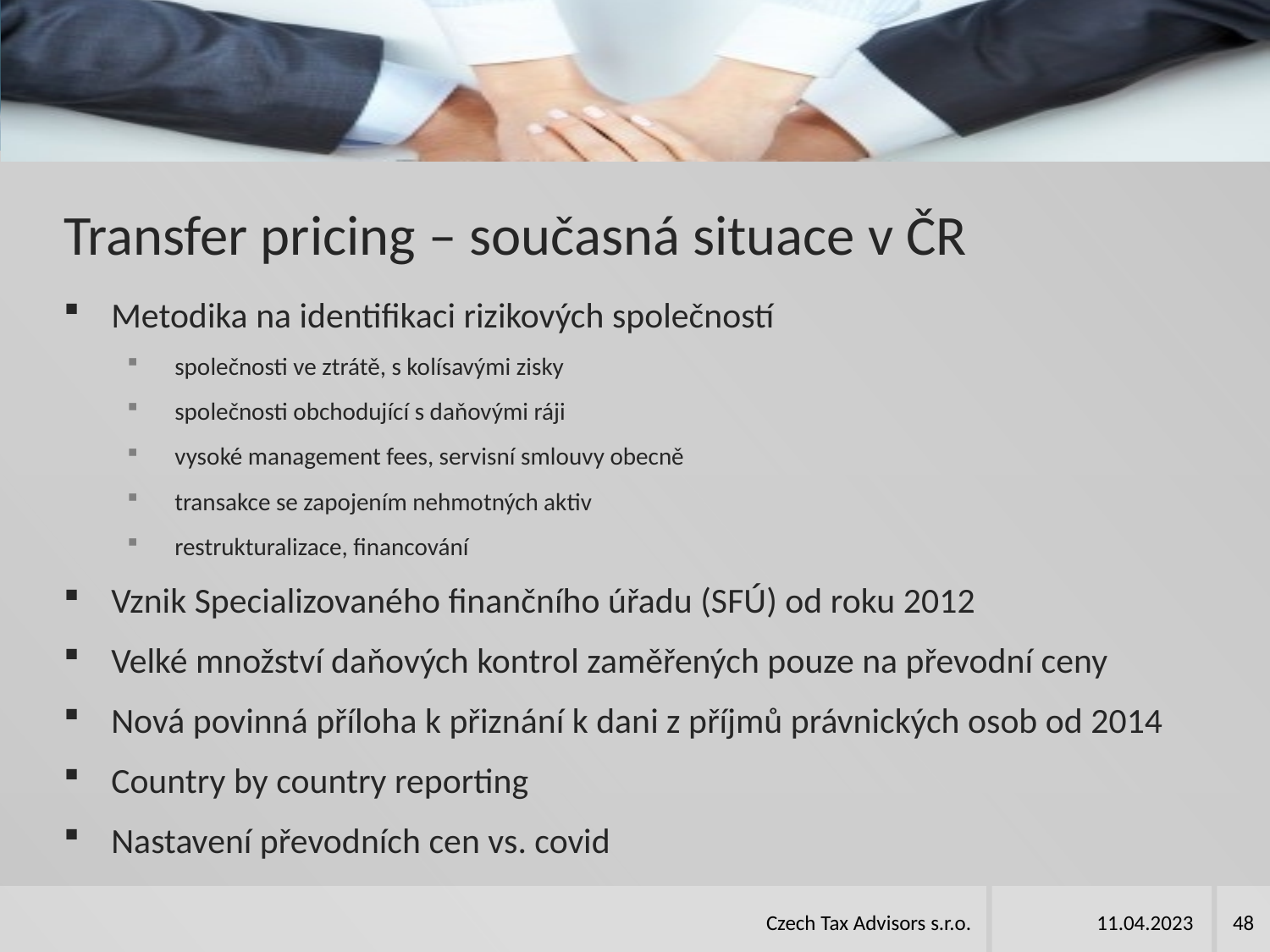

# Transfer pricing – současná situace v ČR
Metodika na identifikaci rizikových společností
společnosti ve ztrátě, s kolísavými zisky
společnosti obchodující s daňovými ráji
vysoké management fees, servisní smlouvy obecně
transakce se zapojením nehmotných aktiv
restrukturalizace, financování
Vznik Specializovaného finančního úřadu (SFÚ) od roku 2012
Velké množství daňových kontrol zaměřených pouze na převodní ceny
Nová povinná příloha k přiznání k dani z příjmů právnických osob od 2014
Country by country reporting
Nastavení převodních cen vs. covid

Czech Tax Advisors s.r.o.
11.04.2023
48